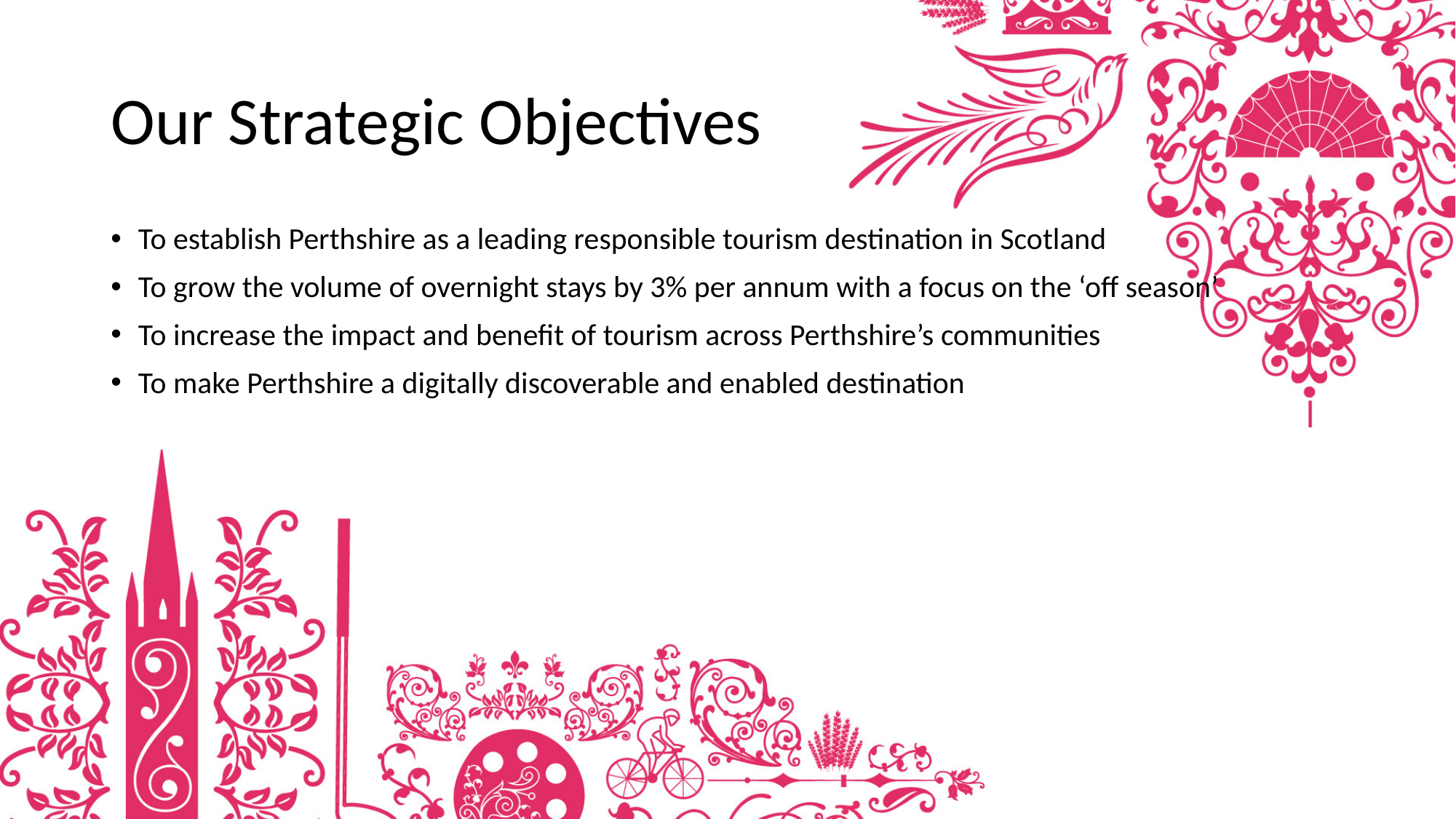

# Our Strategic Objectives
To establish Perthshire as a leading responsible tourism destination in Scotland
To grow the volume of overnight stays by 3% per annum with a focus on the ‘off season’
To increase the impact and benefit of tourism across Perthshire’s communities
To make Perthshire a digitally discoverable and enabled destination